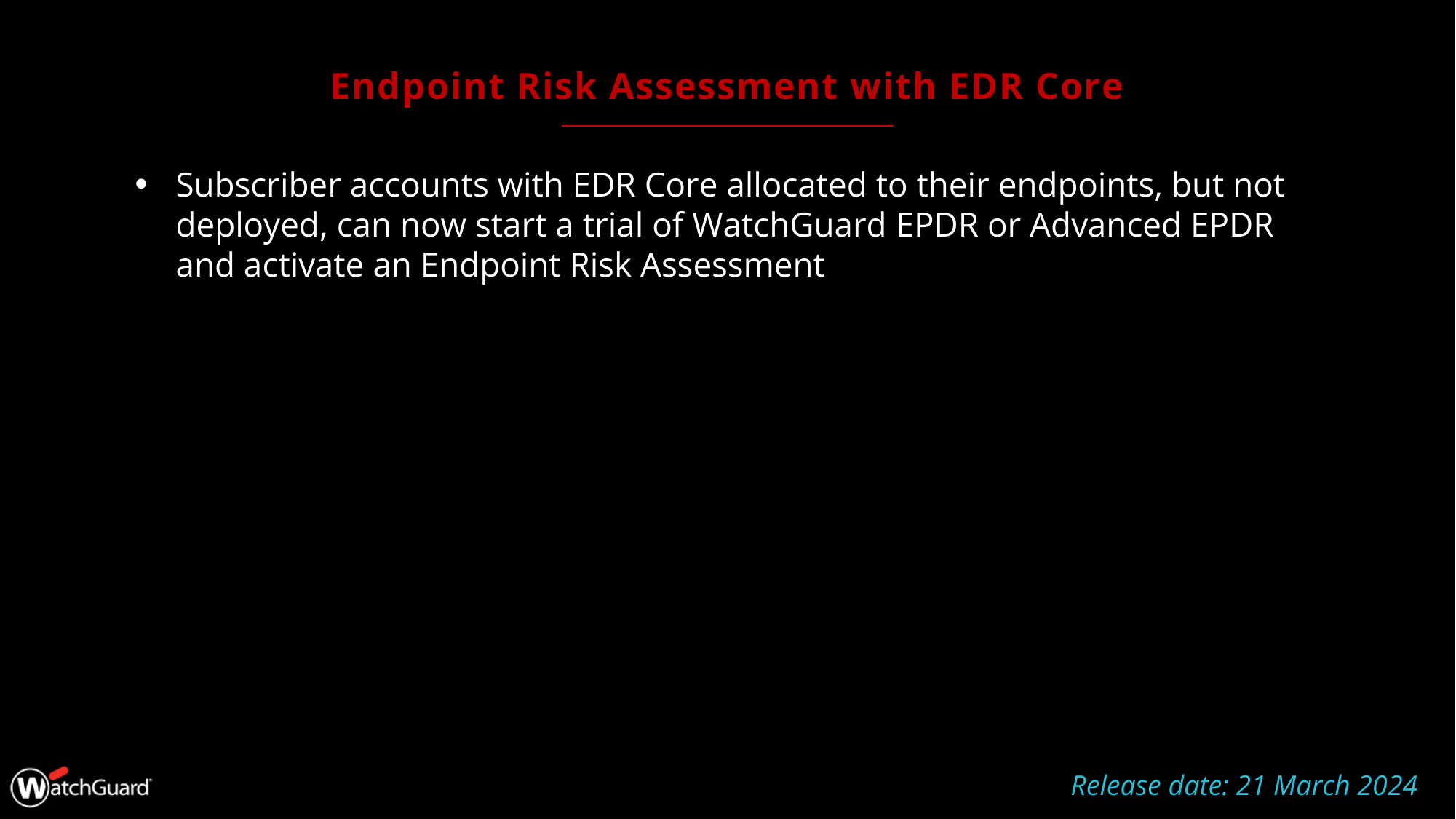

# Endpoint Risk Assessment with EDR Core
Subscriber accounts with EDR Core allocated to their endpoints, but not deployed, can now start a trial of WatchGuard EPDR or Advanced EPDR and activate an Endpoint Risk Assessment
Release date: 21 March 2024